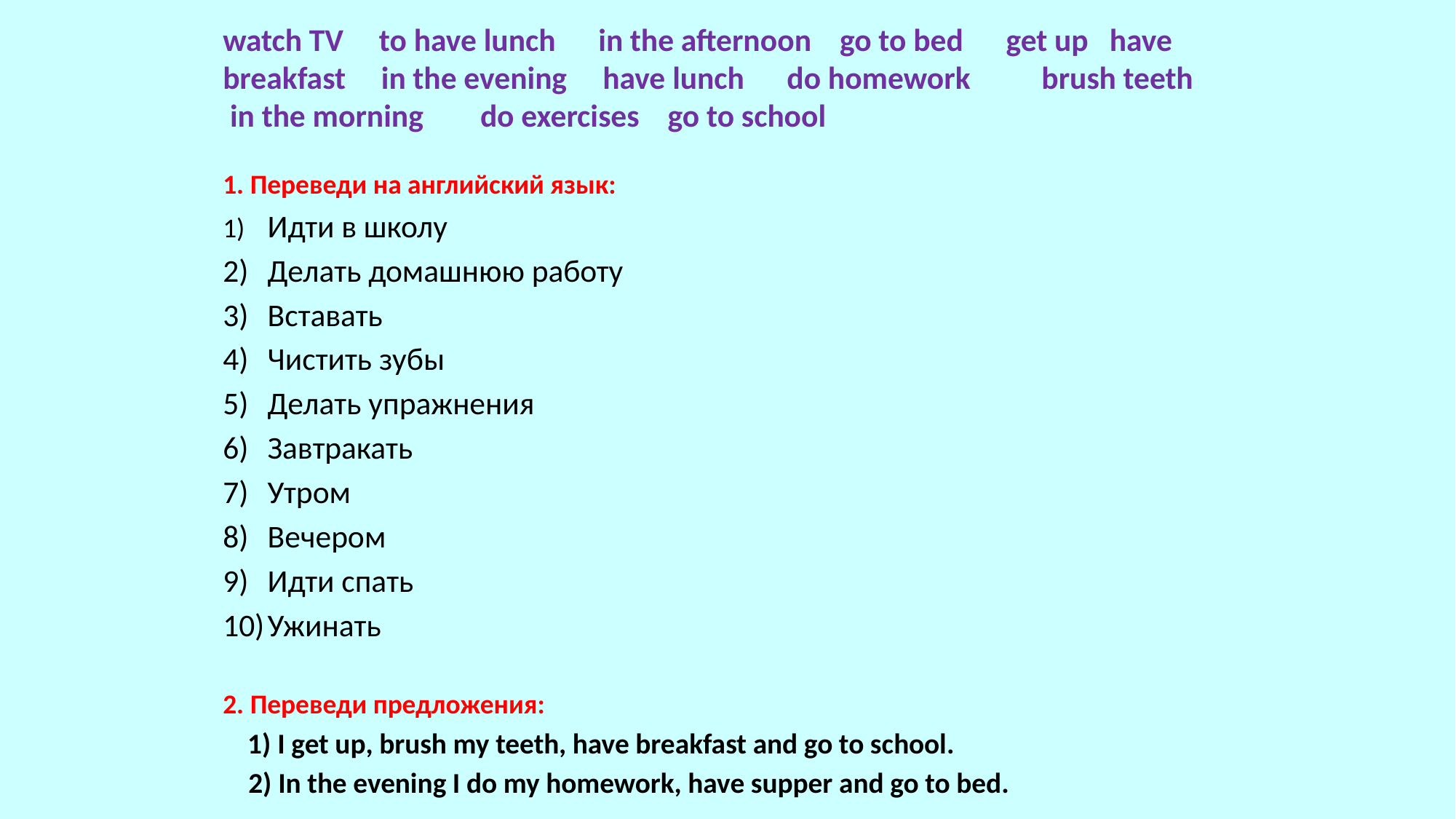

watch TV     to have lunch      in the afternoon    go to bed      get up   have breakfast     in the evening     have lunch      do homework          brush teeth        in the morning        do exercises    go to school

1. Переведи на английский язык:
1)	Идти в школу
2)	Делать домашнюю работу
3)	Вставать
4)	Чистить зубы
5)	Делать упражнения
6)	Завтракать
7)	Утром
8)	Вечером
9)	Идти спать
10)	Ужинать

2. Переведи предложения:
    1) I get up, brush my teeth, have breakfast and go to school.
    2) In the evening I do my homework, have supper and go to bed.